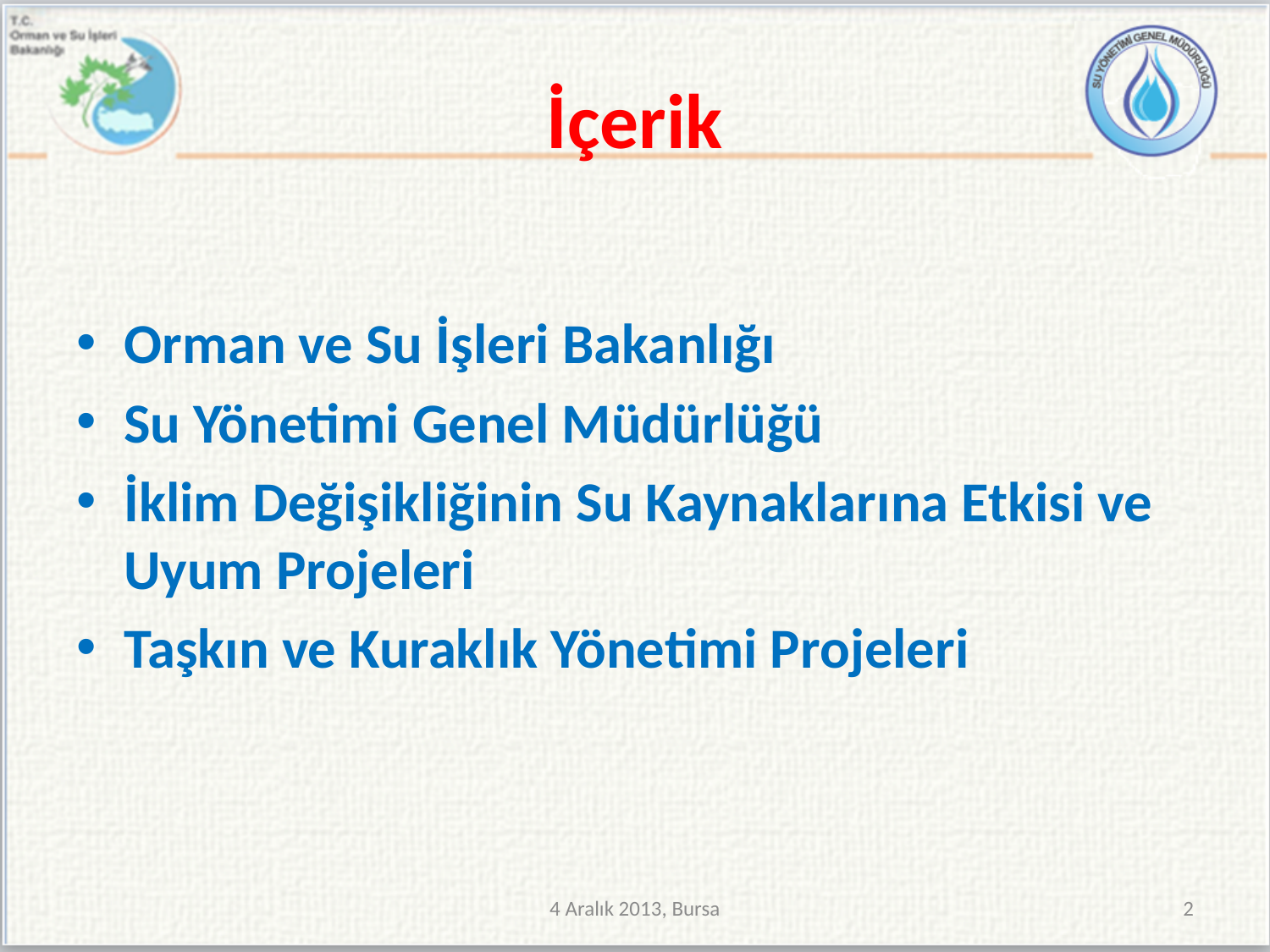

# İçerik

Orman ve Su İşleri Bakanlığı
Su Yönetimi Genel Müdürlüğü
İklim Değişikliğinin Su Kaynaklarına Etkisi ve Uyum Projeleri
Taşkın ve Kuraklık Yönetimi Projeleri
4 Aralık 2013, Bursa
2